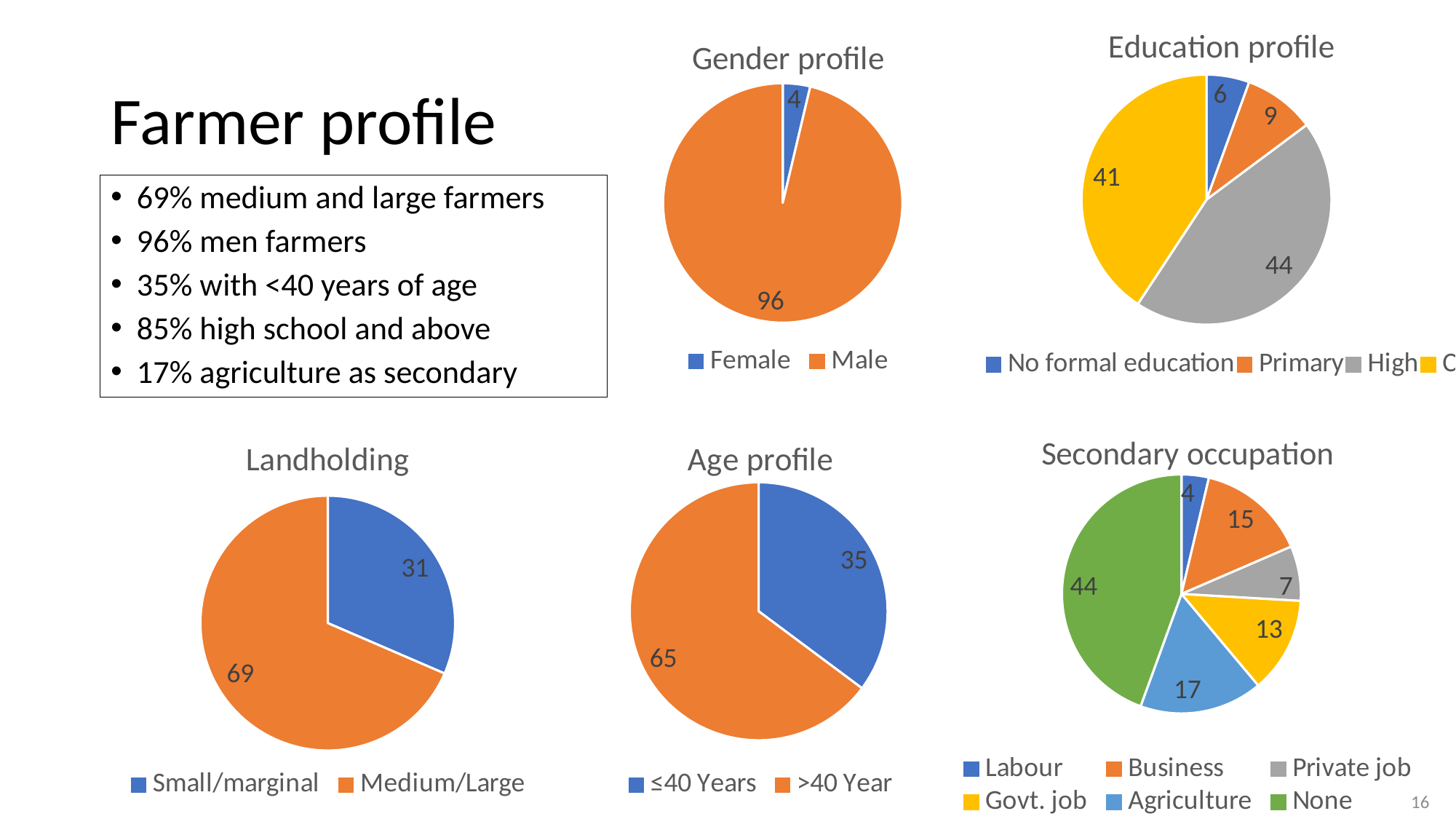

### Chart: Education profile

| Category |  |
|---|---|
| No formal education | 5.555555555555555 |
| Primary | 9.25925925925926 |
| High | 44.44444444444444 |
| College | 40.74074074074074 |

### Chart: Gender profile

| Category |  |
|---|---|
| Female | 3.7037037037037033 |
| Male | 96.29629629629629 |
# Farmer profile
69% medium and large farmers
96% men farmers
35% with <40 years of age
85% high school and above
17% agriculture as secondary

### Chart: Secondary occupation

| Category |  |
|---|---|
| Labour | 3.7037037037037033 |
| Business | 14.814814814814813 |
| Private job | 7.4074074074074066 |
| Govt. job | 12.962962962962962 |
| Agriculture | 16.666666666666664 |
| None | 44.44444444444444 |

### Chart: Landholding

| Category |  |
|---|---|
| Small/marginal | 31.48148148148148 |
| Medium/Large | 68.51851851851852 |

### Chart: Age profile

| Category |  |
|---|---|
| ≤40 Years | 35.18518518518518 |
| >40 Year | 64.81481481481481 |
16